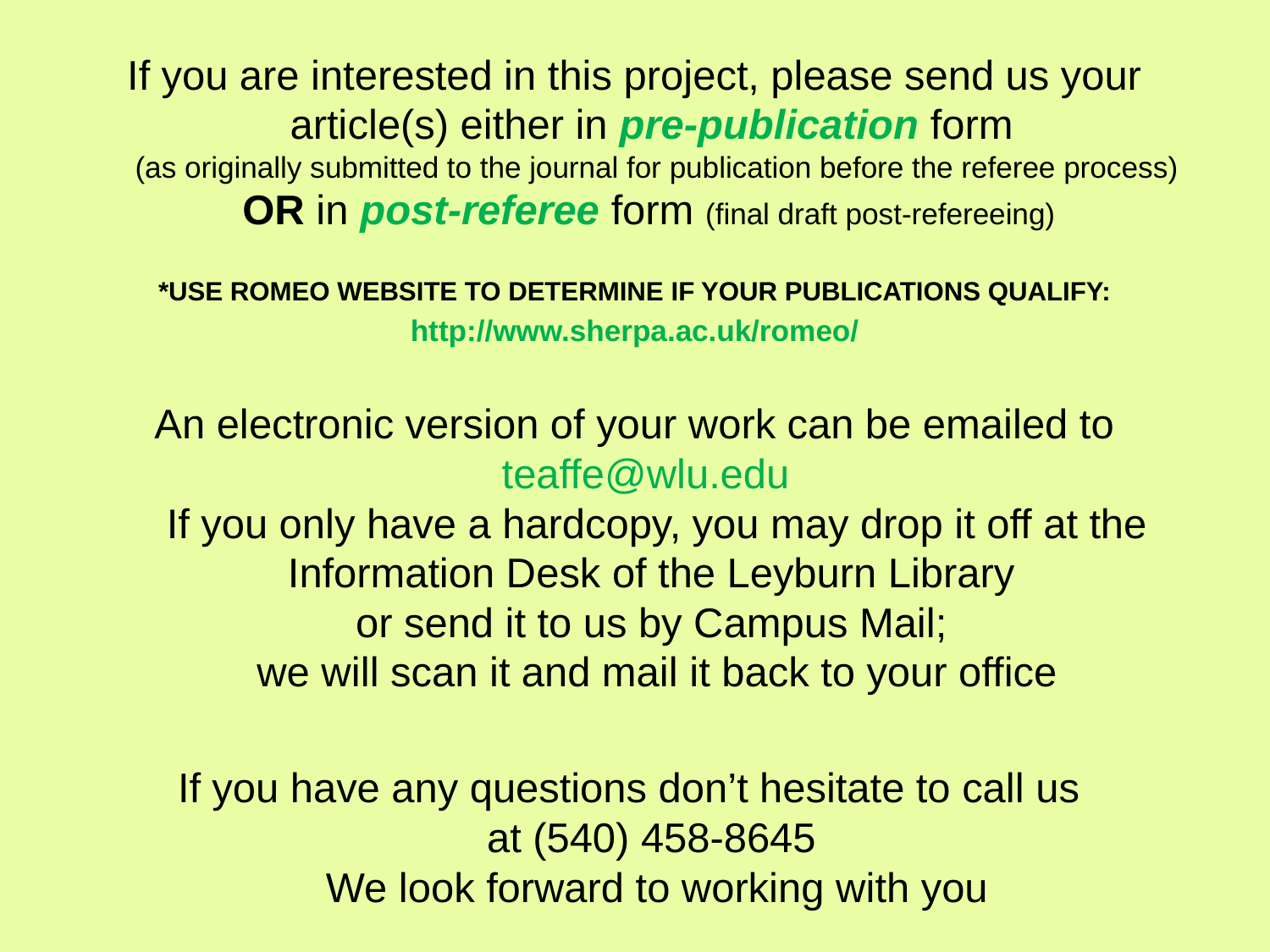

If you are interested in this project, please send us your article(s) either in pre-publication form
(as originally submitted to the journal for publication before the referee process)
OR in post-referee form (final draft post-refereeing)
*USE ROMEO WEBSITE TO DETERMINE IF YOUR PUBLICATIONS QUALIFY:
http://www.sherpa.ac.uk/romeo/

An electronic version of your work can be emailed to teaffe@wlu.edu 
If you only have a hardcopy, you may drop it off at the Information Desk of the Leyburn Library
or send it to us by Campus Mail;
we will scan it and mail it back to your office

If you have any questions don’t hesitate to call us
at (540) 458-8645
We look forward to working with you